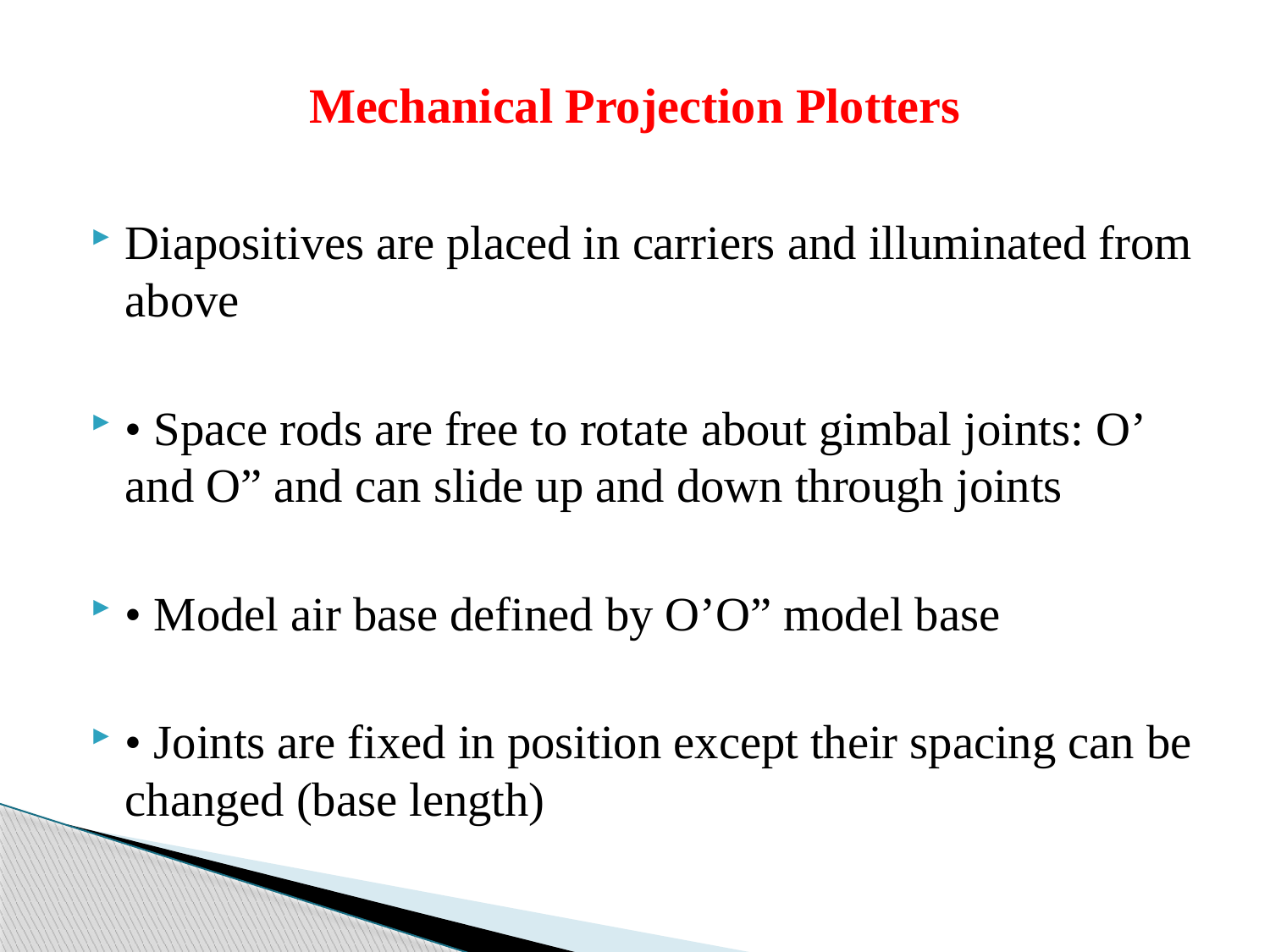

# Mechanical Projection Plotters
Diapositives are placed in carriers and illuminated from above

• Space rods are free to rotate about gimbal joints: O’ and O” and can slide up and down through joints

• Model air base defined by O’O” model base

• Joints are fixed in position except their spacing can be changed (base length)